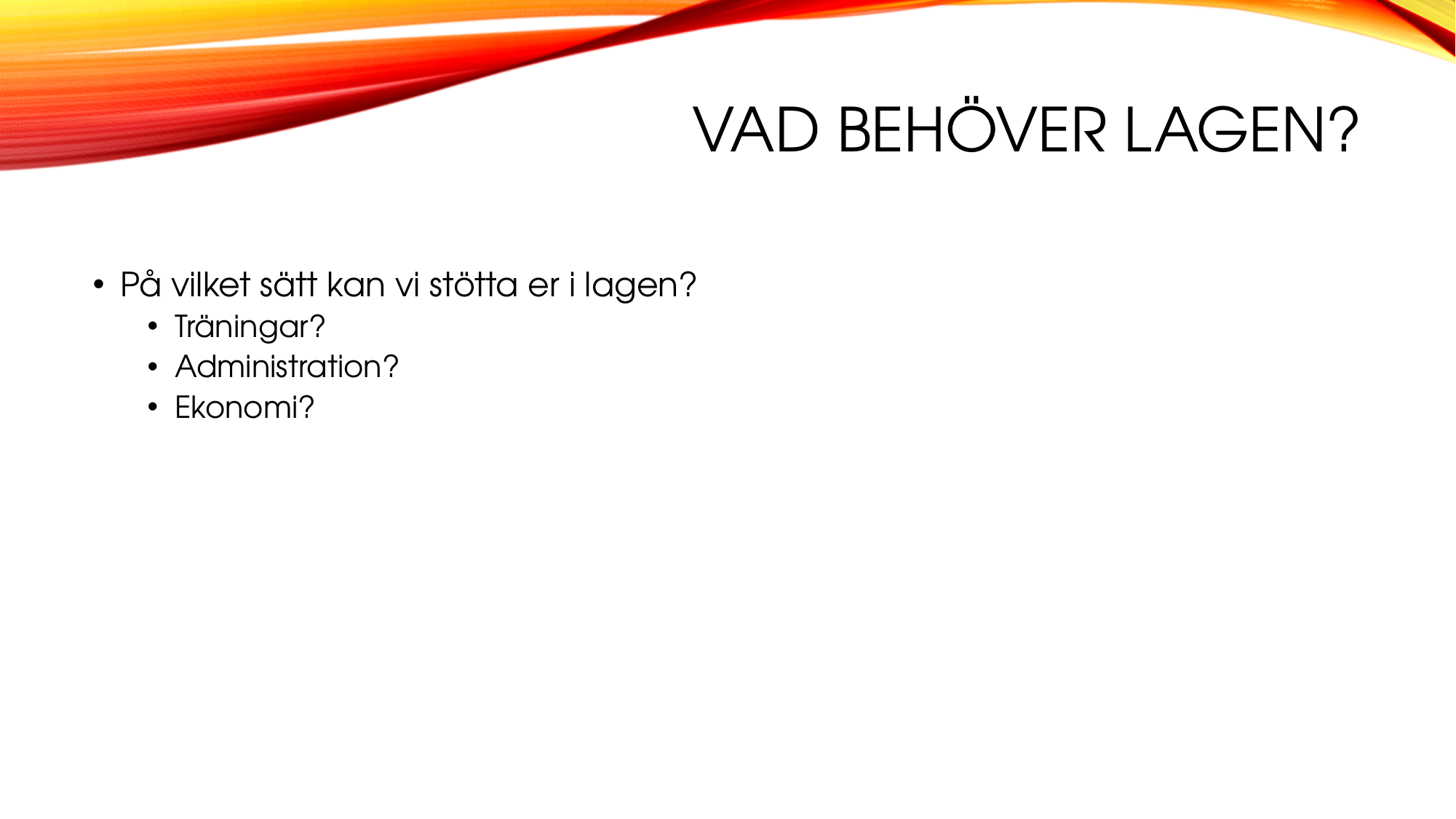

# Vad behöver lagen?
På vilket sätt kan vi stötta er i lagen?
Träningar?
Administration?
Ekonomi?